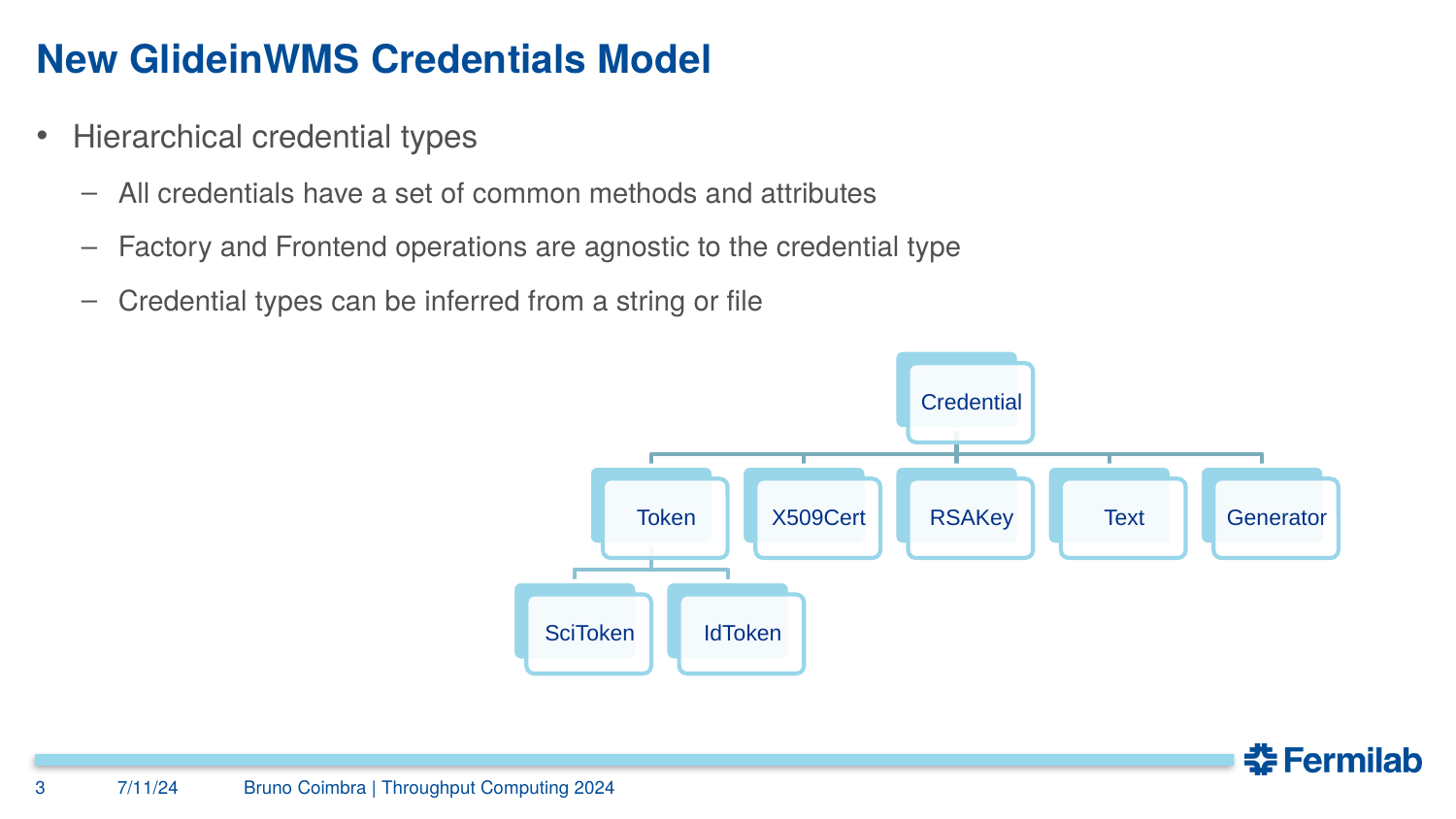

# New GlideinWMS Credentials Model
Hierarchical credential types
All credentials have a set of common methods and attributes
Factory and Frontend operations are agnostic to the credential type
Credential types can be inferred from a string or file
Credential
Token
SciToken
IdToken
X509Cert
RSAKey
Text
Generator
3
7/11/24
Bruno Coimbra | Throughput Computing 2024